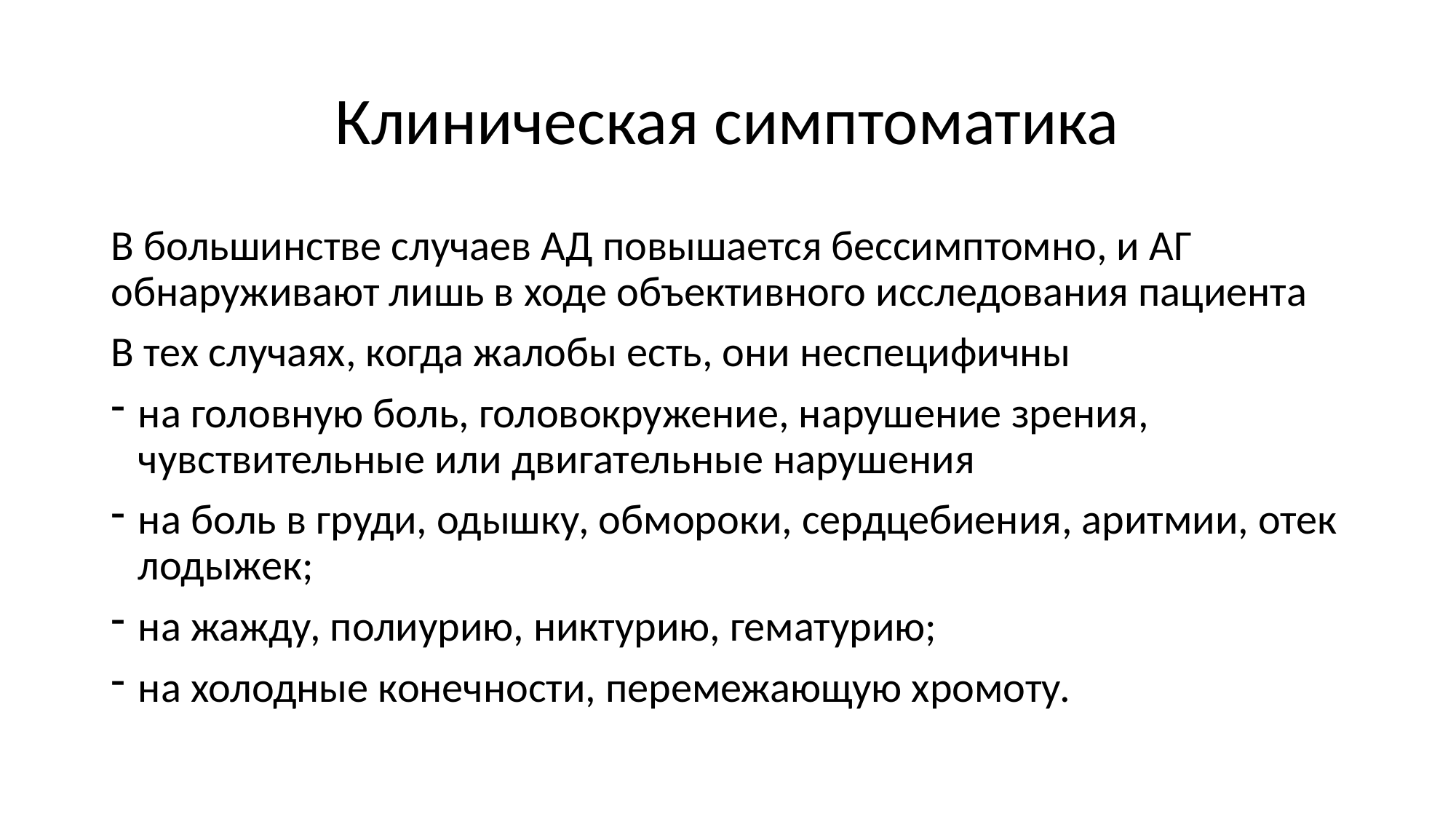

# Клиническая симптоматика
В большинстве случаев АД повышается бессимптомно, и АГ обнаруживают лишь в ходе объективного исследования пациента
В тех случаях, когда жалобы есть, они неспецифичны
на головную боль, головокружение, нарушение зрения, чувствительные или двигательные нарушения
на боль в груди, одышку, обмороки, сердцебиения, аритмии, отек лодыжек;
на жажду, полиурию, никтурию, гематурию;
на холодные конечности, перемежающую хромоту.